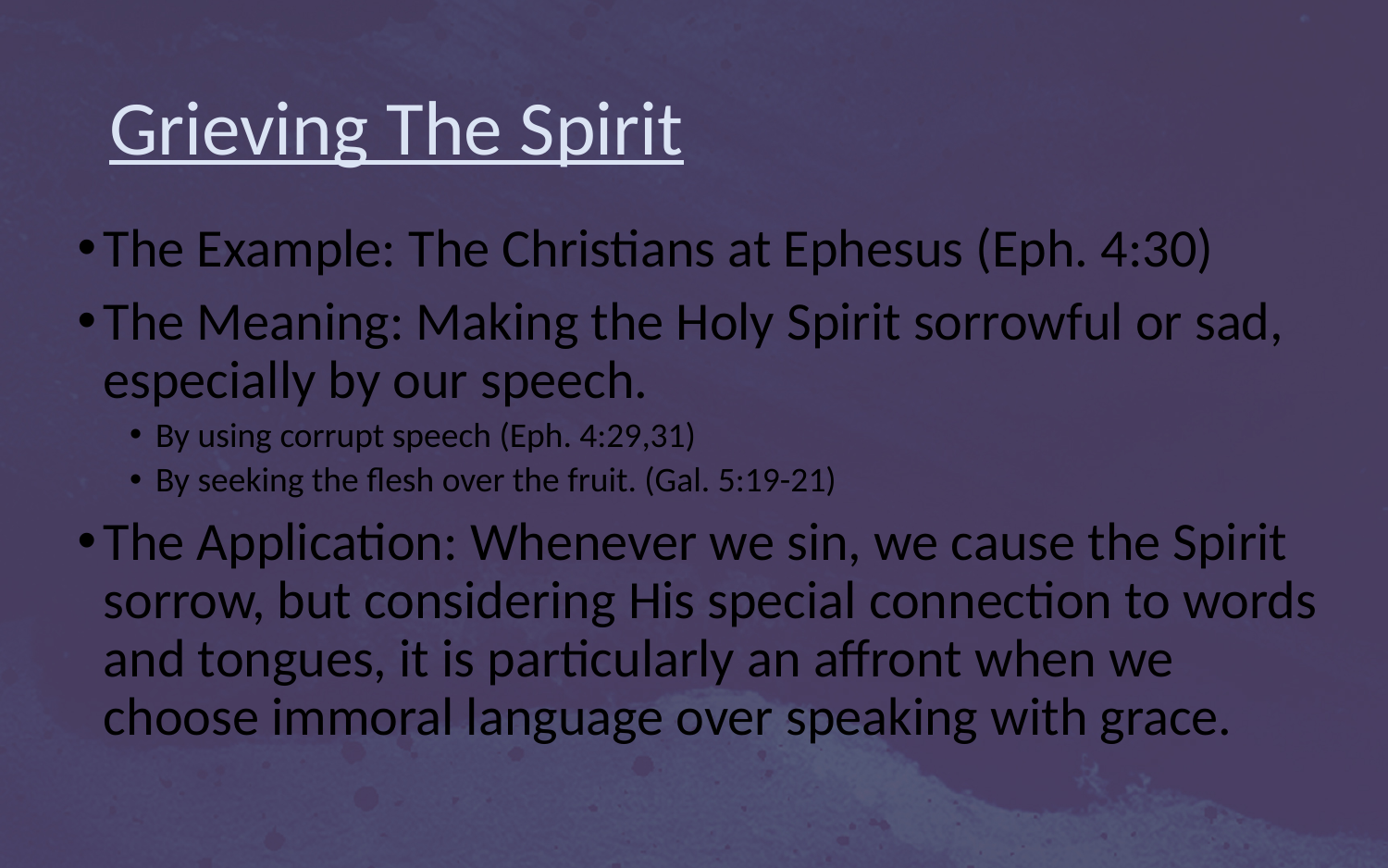

# Grieving The Spirit
The Example: The Christians at Ephesus (Eph. 4:30)
The Meaning: Making the Holy Spirit sorrowful or sad, especially by our speech.
By using corrupt speech (Eph. 4:29,31)
By seeking the flesh over the fruit. (Gal. 5:19-21)
The Application: Whenever we sin, we cause the Spirit sorrow, but considering His special connection to words and tongues, it is particularly an affront when we choose immoral language over speaking with grace.